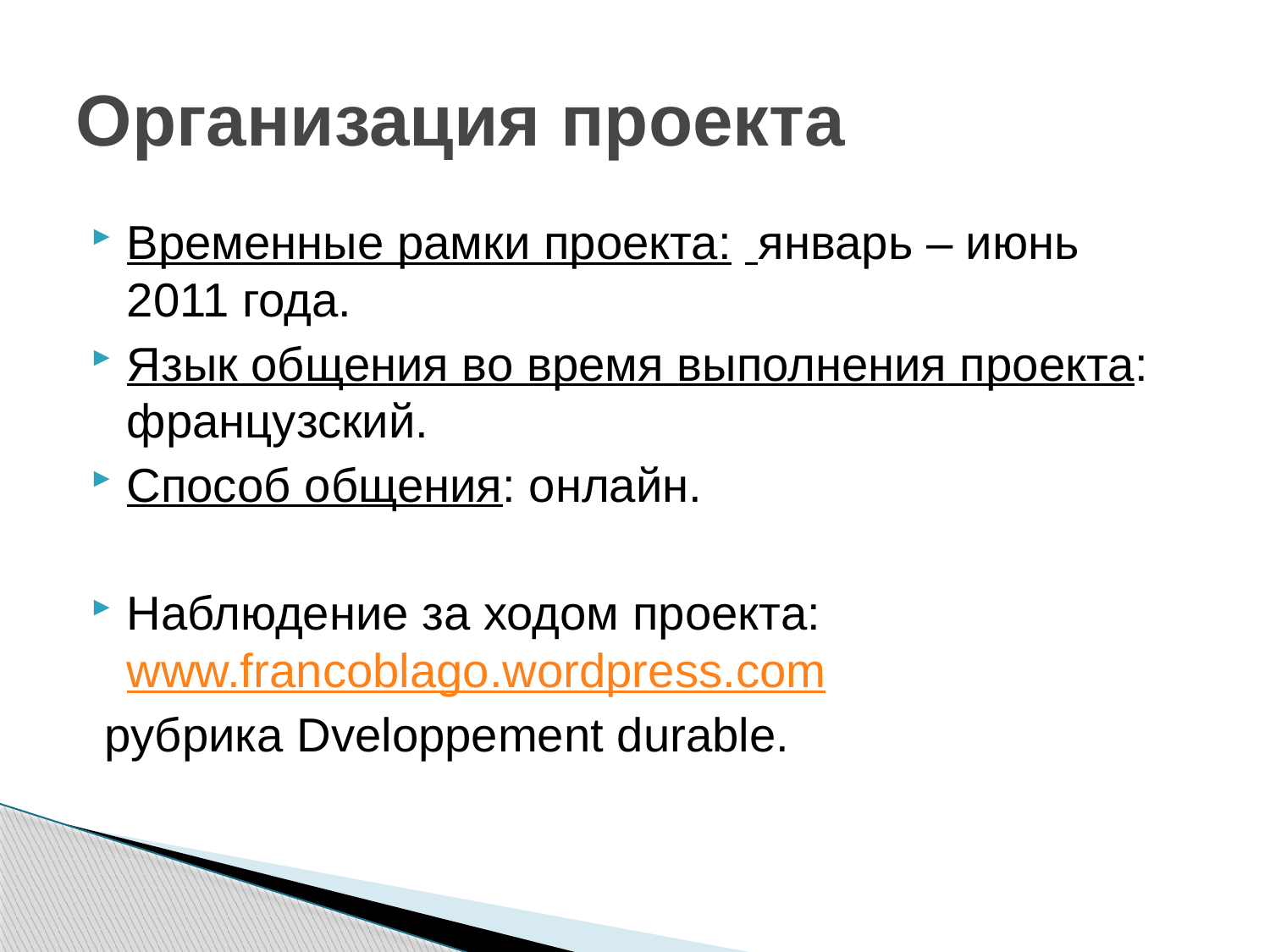

# Организация проекта
Временные рамки проекта:  январь – июнь 2011 года.
Язык общения во время выполнения проекта: французский.
Способ общения: онлайн.

Наблюдение за ходом проекта: www.francoblago.wordpress.com
 рубрика Dveloppement durable.